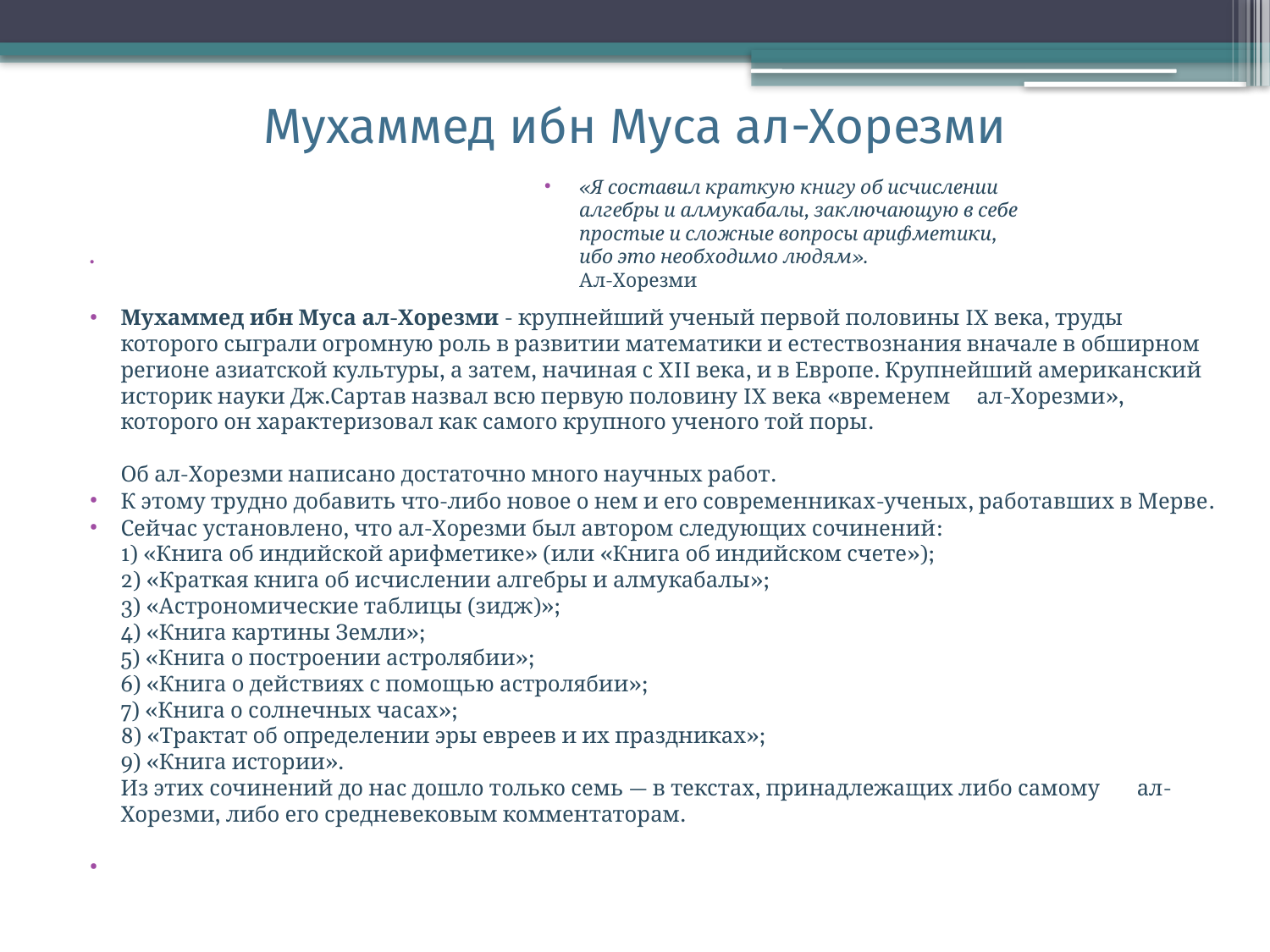

# Мухаммед ибн Муса ал-Хорезми
«Я составил краткую книгу об исчислении
алгебры и алмукабалы, заключающую в себе
простые и сложные вопросы арифметики,
ибо это необходимо людям».
Ал-Хорезми

Мухаммед ибн Муса ал-Хорезми - крупнейший ученый первой половины IX века, труды которого сыграли огромную роль в развитии математики и естествознания вначале в обширном регионе азиатской культуры, а затем, начиная с XII века, и в Европе. Крупнейший американский историк науки Дж.Сартав назвал всю первую половину IX века «временем     ал-Хорезми», которого он характеризовал как самого крупного ученого той поры.
Об ал-Хорезми написано достаточно много научных работ.
К этому трудно добавить что-либо новое о нем и его современниках-ученых, работавших в Мерве.
Сейчас установлено, что ал-Хорезми был автором следующих сочинений:
1) «Книга об индийской арифметике» (или «Книга об индийском счете»);
2) «Краткая книга об исчислении алгебры и алмукабалы»;
3) «Астрономические таблицы (зидж)»;
4) «Книга картины Земли»;
5) «Книга о построении астролябии»;
6) «Книга о действиях с помощью астролябии»;
7) «Книга о солнечных часах»;
8) «Трактат об определении эры евреев и их праздниках»;
9) «Книга истории».
Из этих сочинений до нас дошло только семь — в текстах, принадлежащих либо самому       ал-Хорезми, либо его средневековым комментаторам.